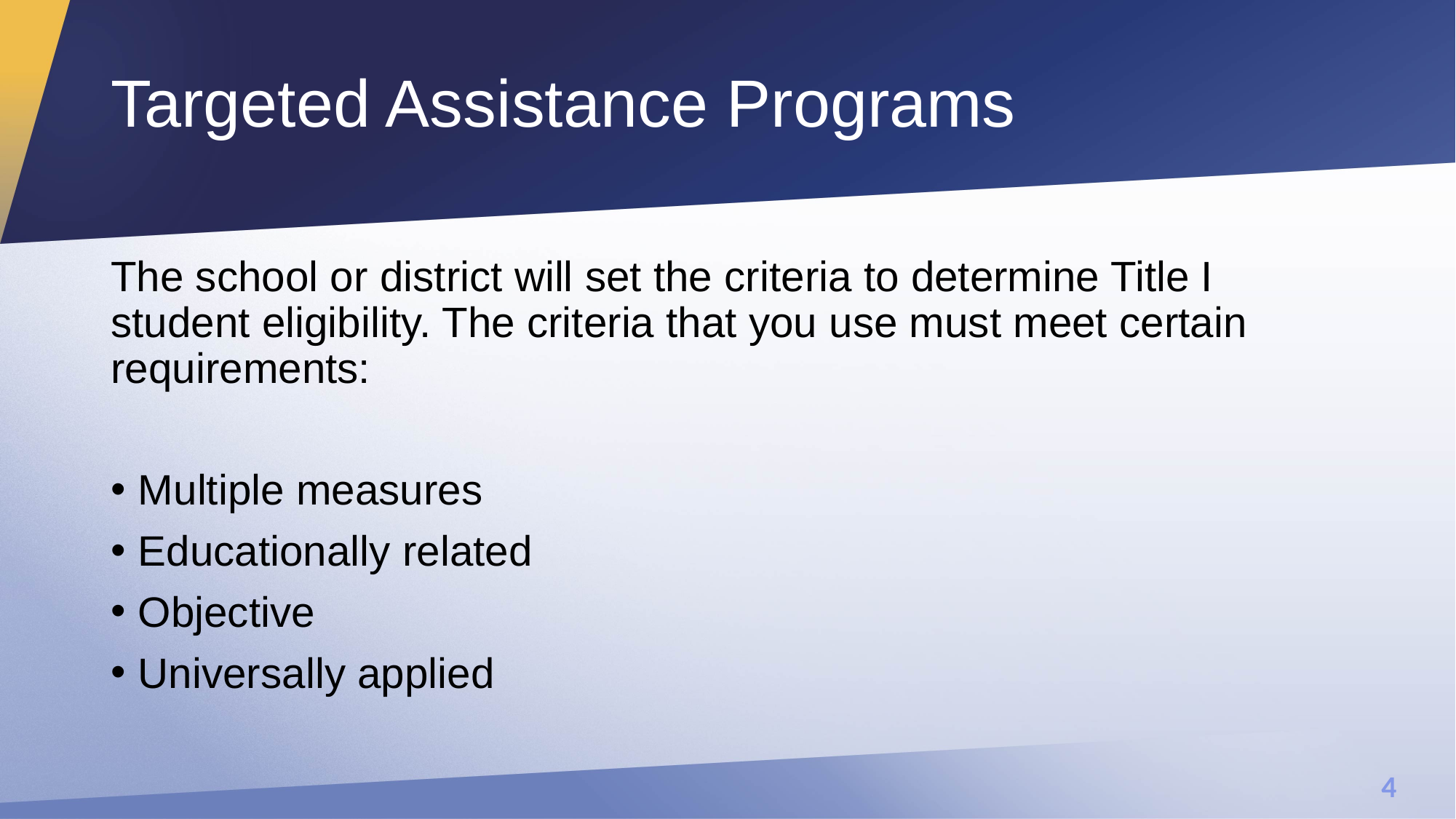

# Targeted Assistance Programs
The school or district will set the criteria to determine Title I student eligibility. The criteria that you use must meet certain requirements:

Multiple measures
Educationally related
Objective
Universally applied